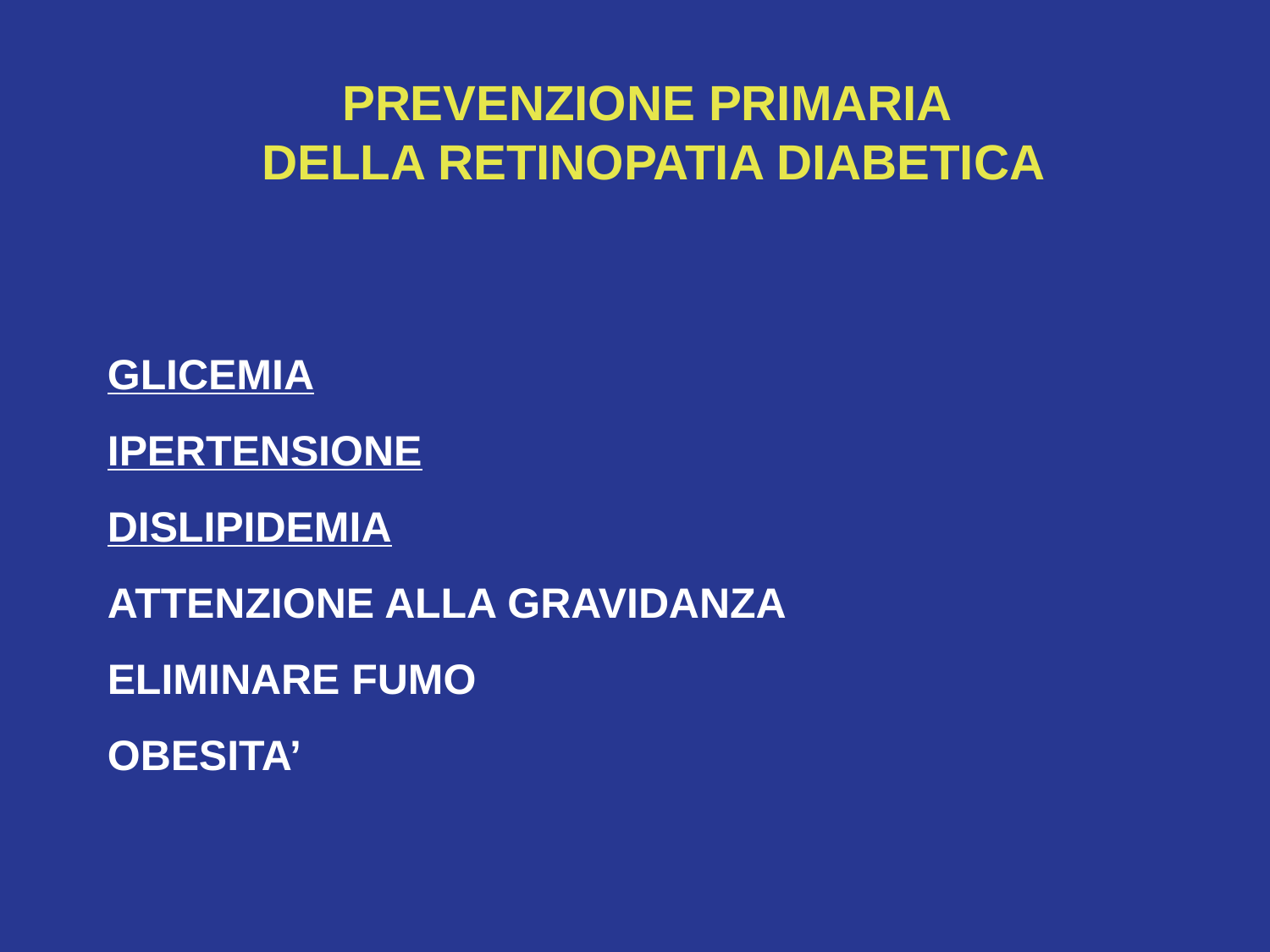

PREVENZIONE PRIMARIA
DELLA RETINOPATIA DIABETICA
GLICEMIA
IPERTENSIONE
DISLIPIDEMIA
ATTENZIONE ALLA GRAVIDANZA
ELIMINARE FUMO
OBESITA’